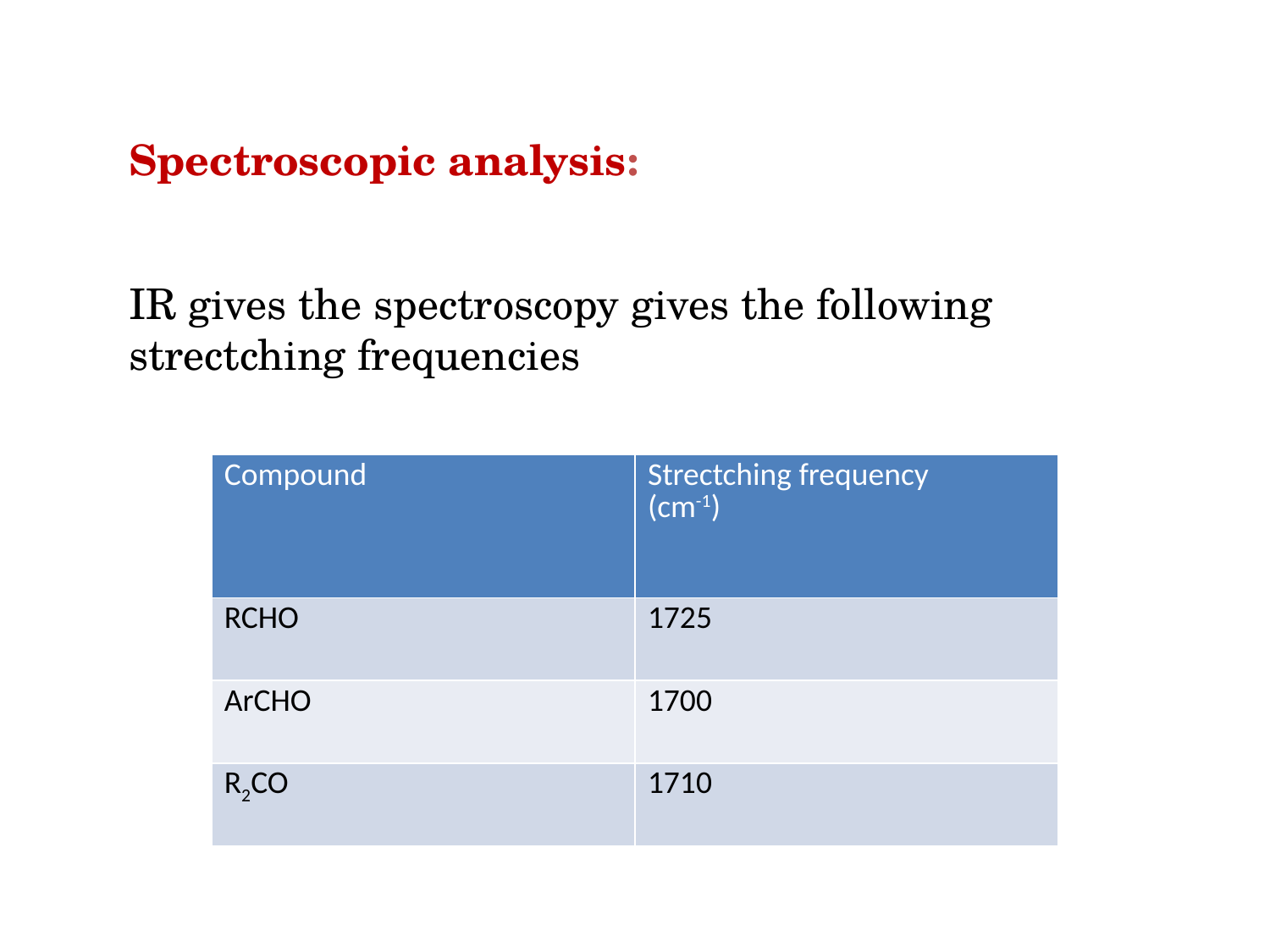

Spectroscopic analysis:

IR gives the spectroscopy gives the following strectching frequencies

| Compound | Strectching frequency (cm-1) |
| --- | --- |
| RCHO | 1725 |
| ArCHO | 1700 |
| R2CO | 1710 |